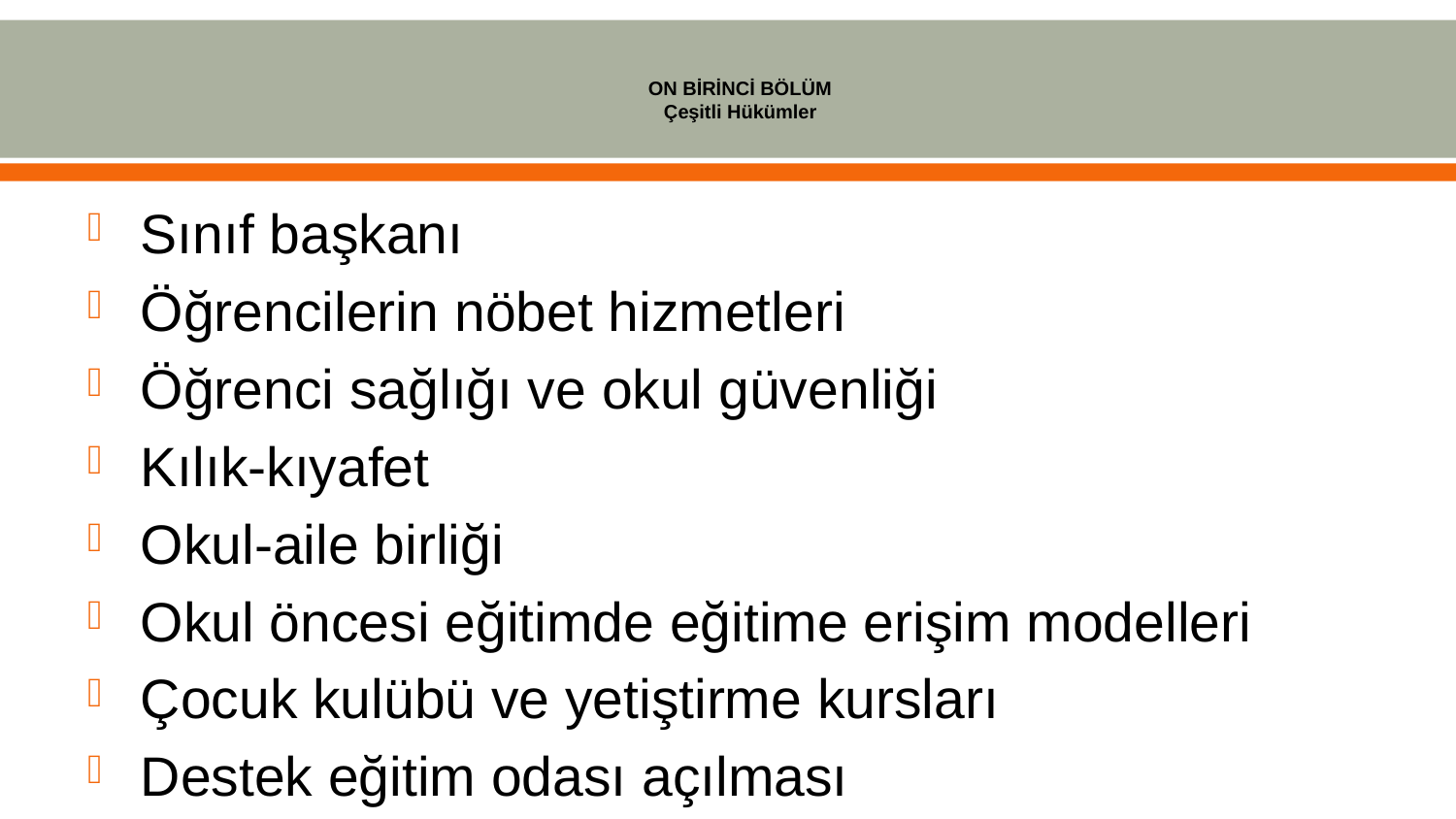

# ON BİRİNCİ BÖLÜM Çeşitli Hükümler
Sınıf başkanı
Öğrencilerin nöbet hizmetleri
Öğrenci sağlığı ve okul güvenliği
Kılık-kıyafet
Okul-aile birliği
Okul öncesi eğitimde eğitime erişim modelleri
Çocuk kulübü ve yetiştirme kursları
Destek eğitim odası açılması